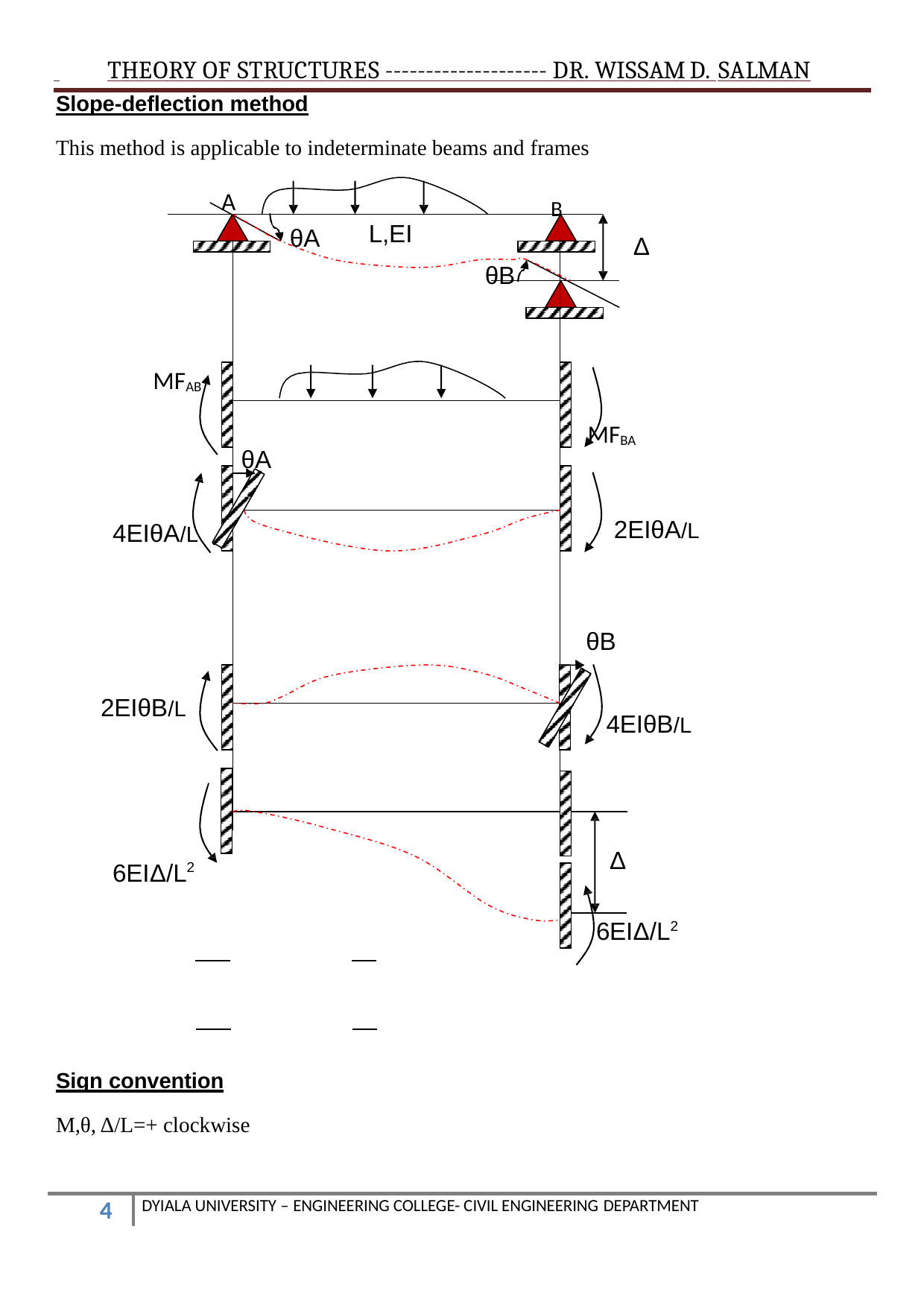

THEORY OF STRUCTURES -------------------- DR. WISSAM D. SALMAN
Slope-deflection method
This method is applicable to indeterminate beams and frames

A
B

L,EI
θA
Δ

θB

MFAB

MFBA
θA

2EIθA/L
4EIθA/L
θB

2EIθB/L

4EIθB/L

Δ
6EIΔ/L2

6EIΔ/L2

Sign convention
M,θ, Δ/L=+ clockwise

DYIALA UNIVERSITY – ENGINEERING COLLEGE- CIVIL ENGINEERING DEPARTMENT
4